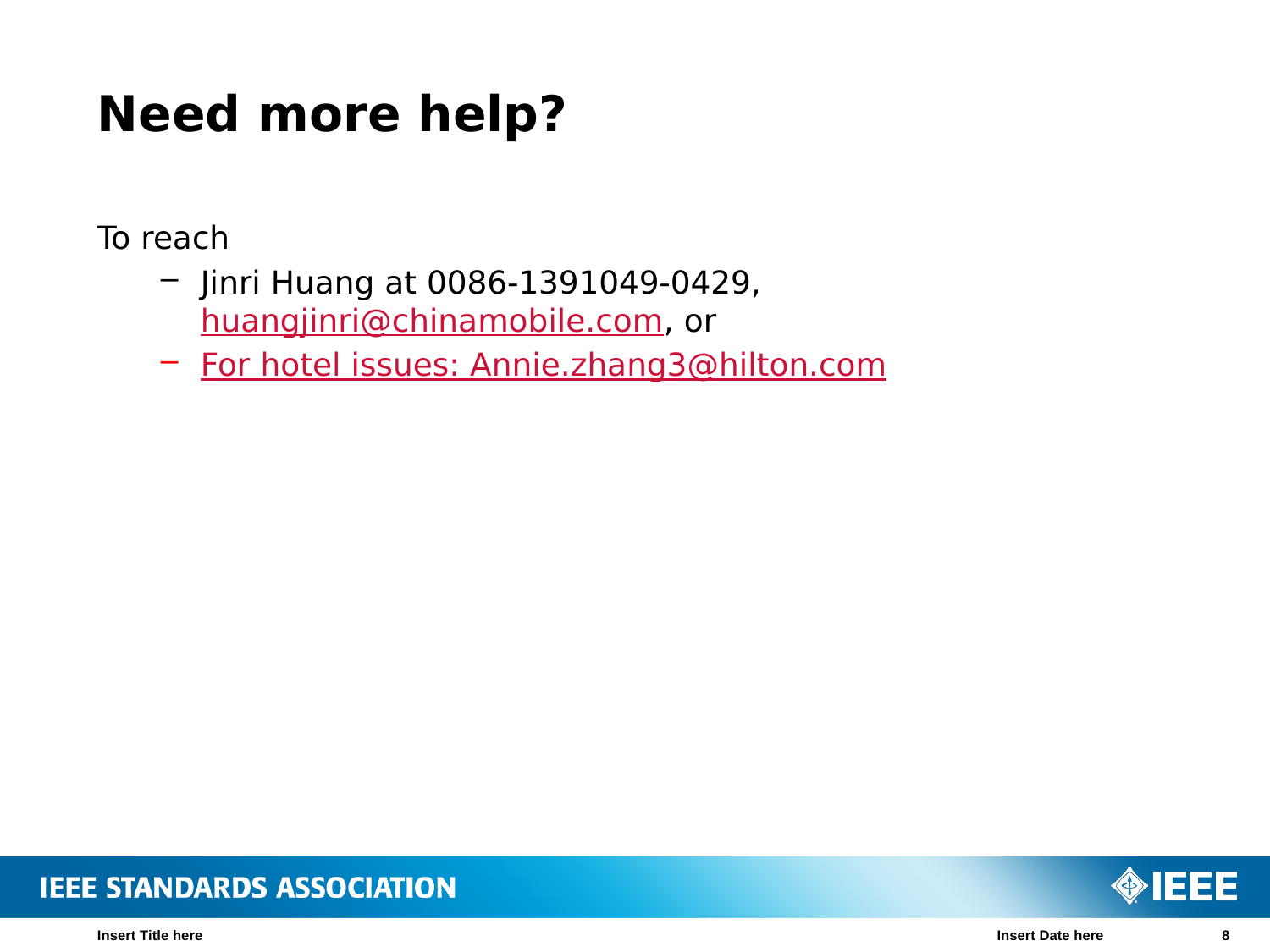

# Need more help?
To reach
Jinri Huang at 0086-1391049-0429, huangjinri@chinamobile.com, or
For hotel issues: Annie.zhang3@hilton.com

Insert Title here
Insert Date here
8